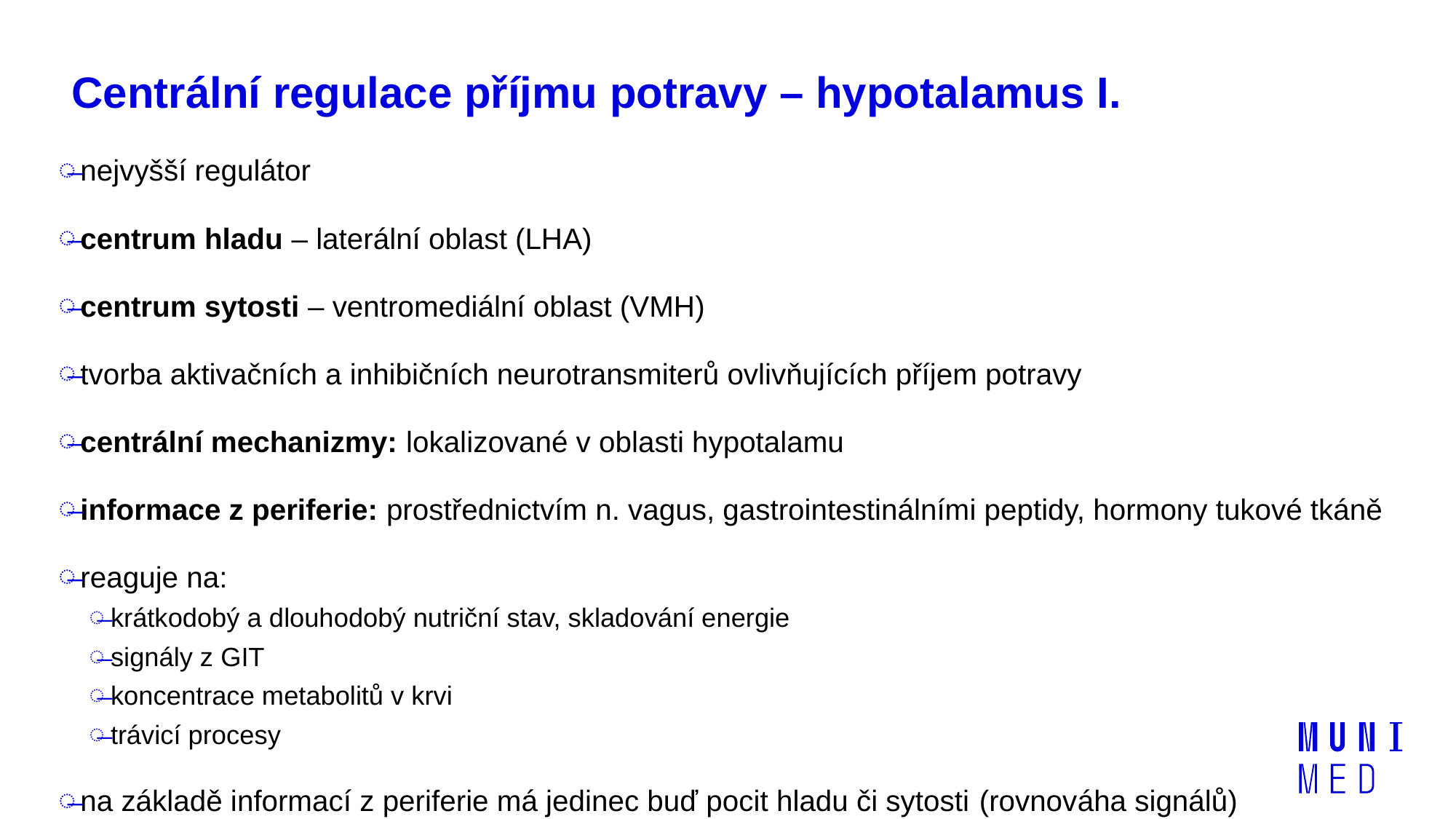

# Centrální regulace příjmu potravy – hypotalamus I.
nejvyšší regulátor
centrum hladu – laterální oblast (LHA)
centrum sytosti – ventromediální oblast (VMH)
tvorba aktivačních a inhibičních neurotransmiterů ovlivňujících příjem potravy
centrální mechanizmy: lokalizované v oblasti hypotalamu
informace z periferie: prostřednictvím n. vagus, gastrointestinálními peptidy, hormony tukové tkáně
reaguje na:
krátkodobý a dlouhodobý nutriční stav, skladování energie
signály z GIT
koncentrace metabolitů v krvi
trávicí procesy
na základě informací z periferie má jedinec buď pocit hladu či sytosti (rovnováha signálů)